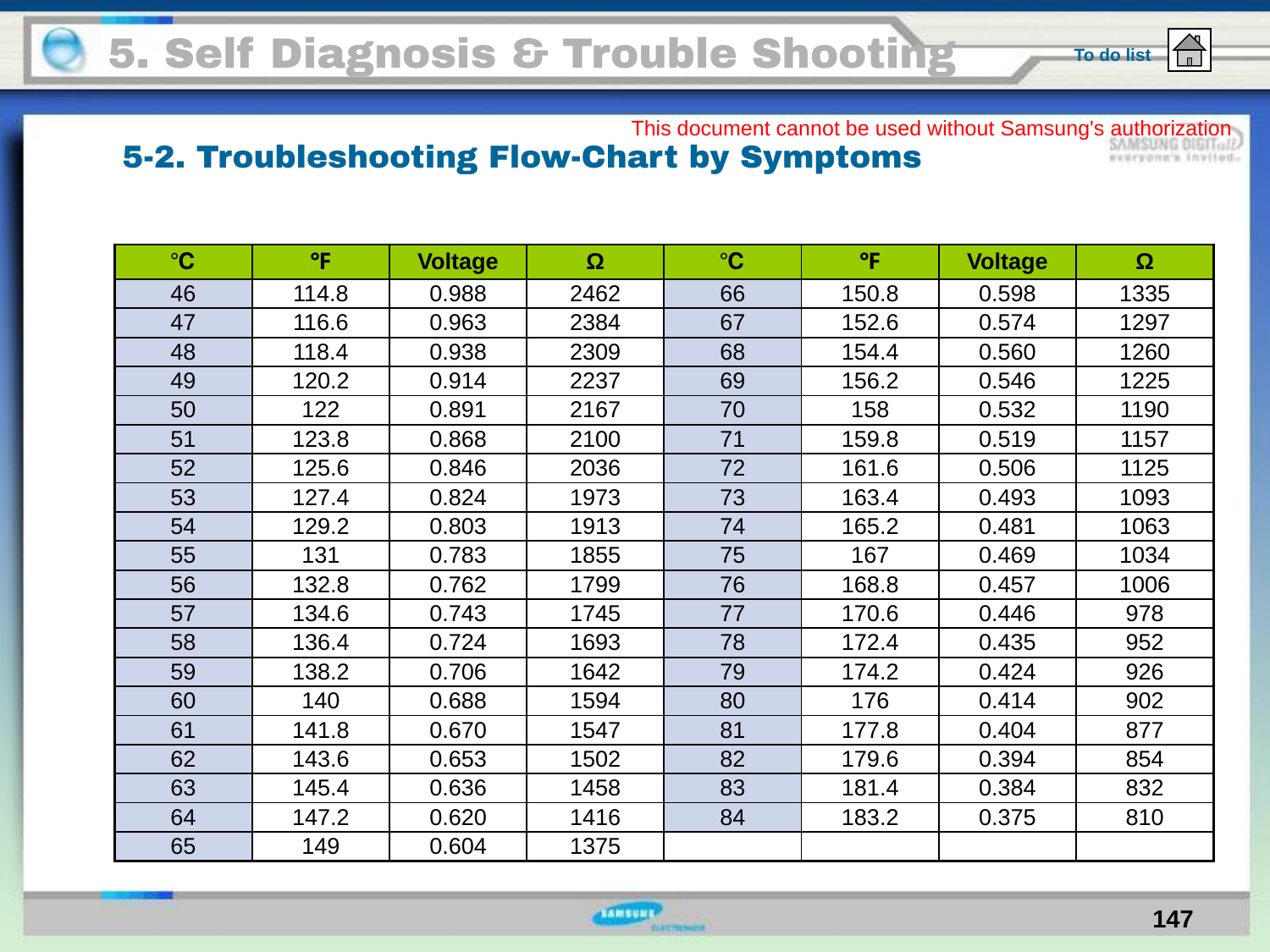

5. Self Diagnosis & Trouble Shooting

To do list
This document cannot be used without Samsung's authorization
5-2. Troubleshooting Flow-Chart by Symptoms
| ℃ | ℉ | Voltage | Ω | ℃ | ℉ | Voltage | Ω |
| --- | --- | --- | --- | --- | --- | --- | --- |
| 46 | 114.8 | 0.988 | 2462 | 66 | 150.8 | 0.598 | 1335 |
| 47 | 116.6 | 0.963 | 2384 | 67 | 152.6 | 0.574 | 1297 |
| 48 | 118.4 | 0.938 | 2309 | 68 | 154.4 | 0.560 | 1260 |
| 49 | 120.2 | 0.914 | 2237 | 69 | 156.2 | 0.546 | 1225 |
| 50 | 122 | 0.891 | 2167 | 70 | 158 | 0.532 | 1190 |
| 51 | 123.8 | 0.868 | 2100 | 71 | 159.8 | 0.519 | 1157 |
| 52 | 125.6 | 0.846 | 2036 | 72 | 161.6 | 0.506 | 1125 |
| 53 | 127.4 | 0.824 | 1973 | 73 | 163.4 | 0.493 | 1093 |
| 54 | 129.2 | 0.803 | 1913 | 74 | 165.2 | 0.481 | 1063 |
| 55 | 131 | 0.783 | 1855 | 75 | 167 | 0.469 | 1034 |
| 56 | 132.8 | 0.762 | 1799 | 76 | 168.8 | 0.457 | 1006 |
| 57 | 134.6 | 0.743 | 1745 | 77 | 170.6 | 0.446 | 978 |
| 58 | 136.4 | 0.724 | 1693 | 78 | 172.4 | 0.435 | 952 |
| 59 | 138.2 | 0.706 | 1642 | 79 | 174.2 | 0.424 | 926 |
| 60 | 140 | 0.688 | 1594 | 80 | 176 | 0.414 | 902 |
| 61 | 141.8 | 0.670 | 1547 | 81 | 177.8 | 0.404 | 877 |
| 62 | 143.6 | 0.653 | 1502 | 82 | 179.6 | 0.394 | 854 |
| 63 | 145.4 | 0.636 | 1458 | 83 | 181.4 | 0.384 | 832 |
| 64 | 147.2 | 0.620 | 1416 | 84 | 183.2 | 0.375 | 810 |
| 65 | 149 | 0.604 | 1375 |  |  |  |  |
147